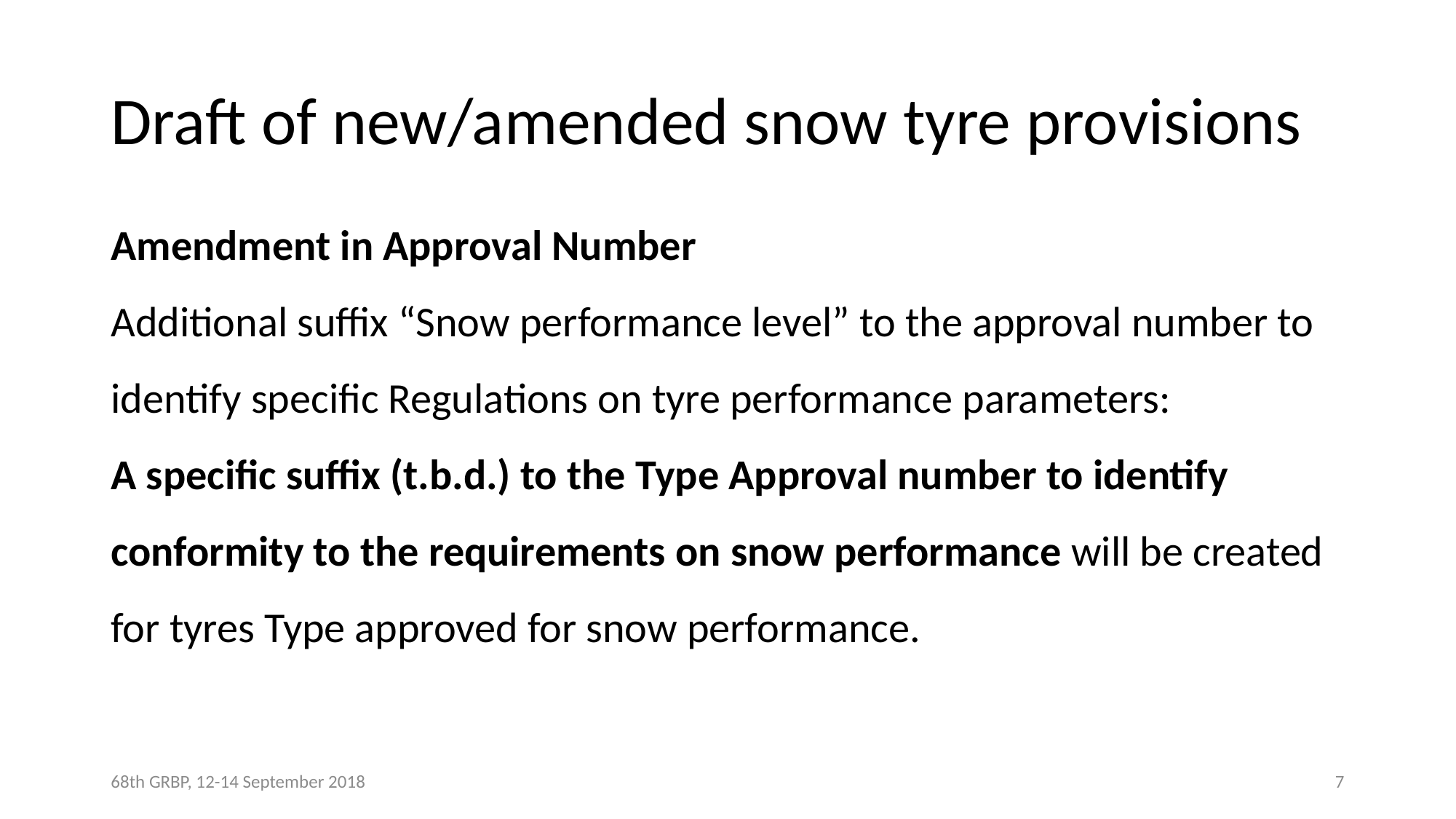

# Draft of new/amended snow tyre provisions
Amendment in Approval Number
Additional suffix “Snow performance level” to the approval number to identify specific Regulations on tyre performance parameters:
A specific suffix (t.b.d.) to the Type Approval number to identify conformity to the requirements on snow performance will be created  for tyres Type approved for snow performance.

68th GRBP, 12-14 September 2018
7